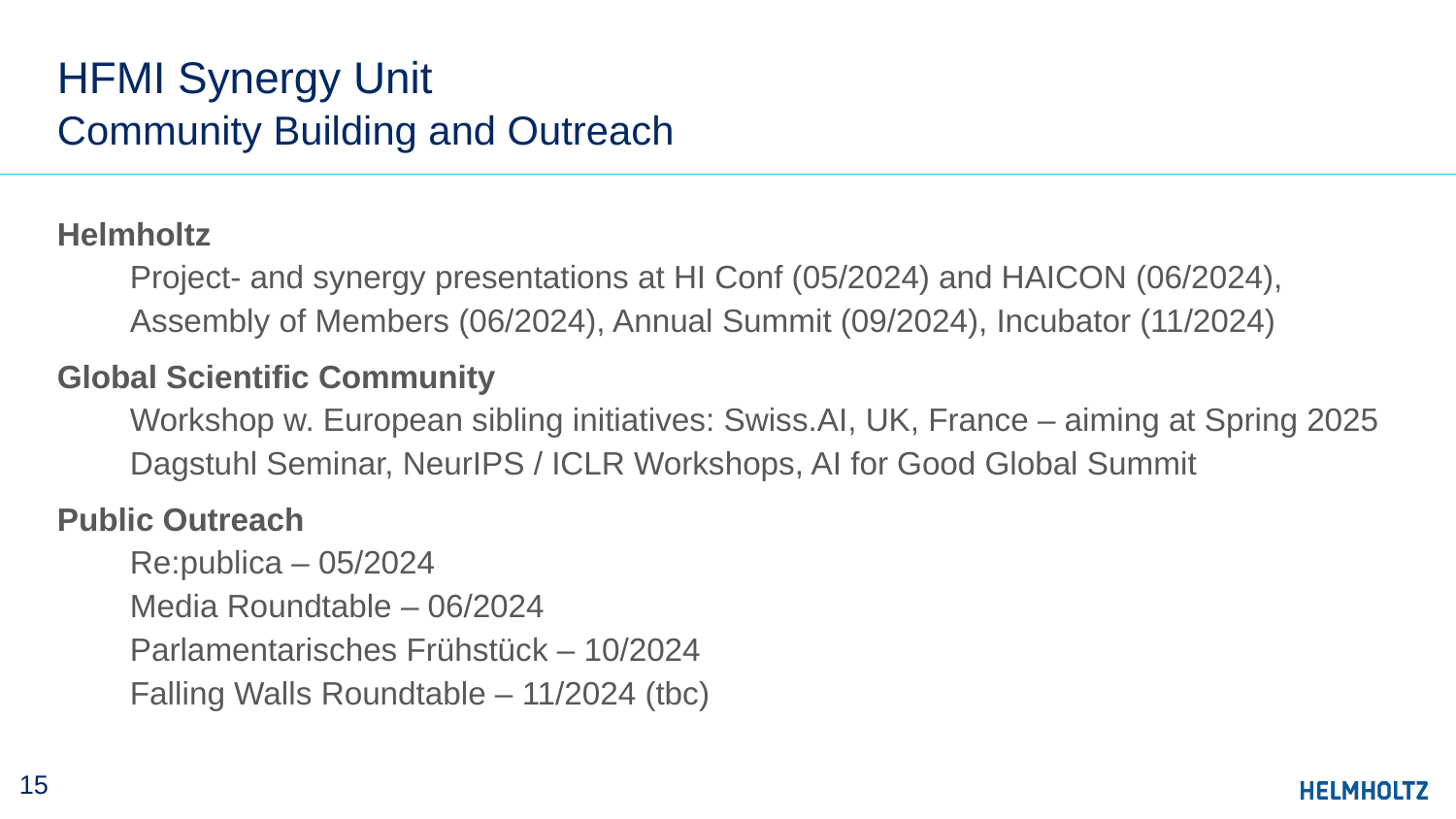

# HFMI Synergy Unit

Community Building and Outreach
Helmholtz
Project- and synergy presentations at HI Conf (05/2024) and HAICON (06/2024), Assembly of Members (06/2024), Annual Summit (09/2024), Incubator (11/2024)
Global Scientific Community
Workshop w. European sibling initiatives: Swiss.AI, UK, France – aiming at Spring 2025
Dagstuhl Seminar, NeurIPS / ICLR Workshops, AI for Good Global Summit
Public Outreach
Re:publica – 05/2024
Media Roundtable – 06/2024
Parlamentarisches Frühstück – 10/2024
Falling Walls Roundtable – 11/2024 (tbc)
15